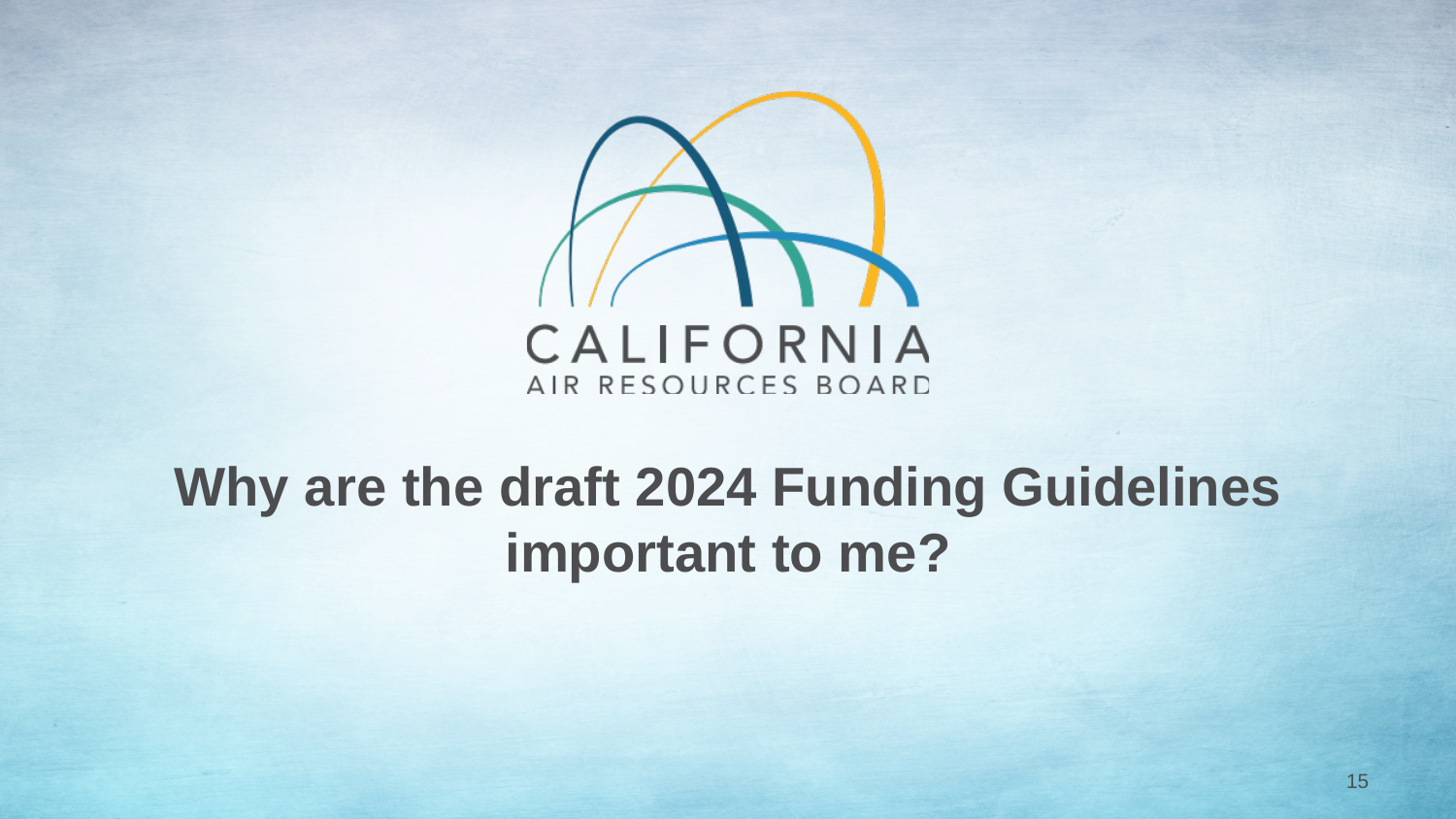

# Why are the draft 2024 Funding Guidelines important to me?
15